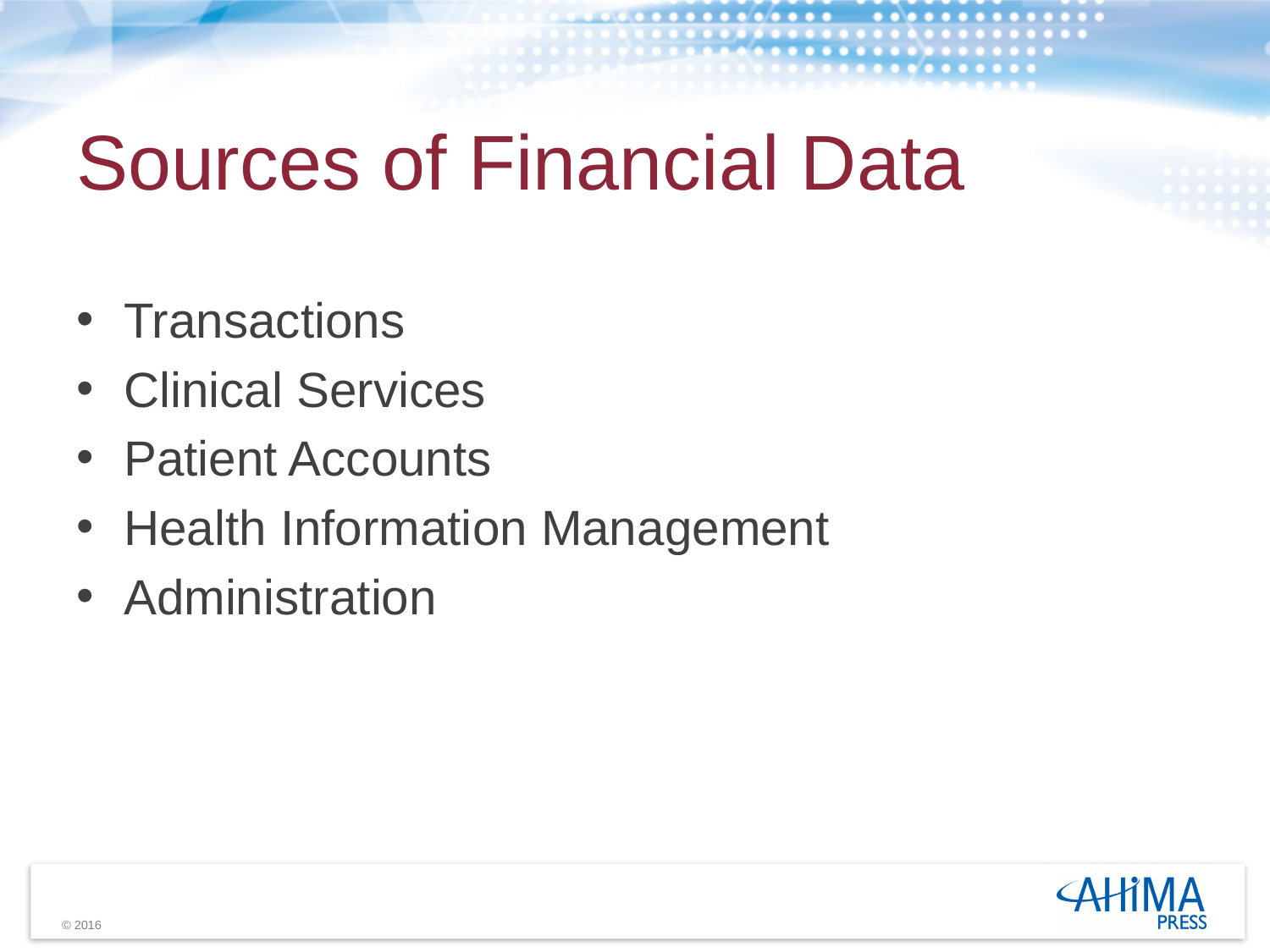

# Sources of Financial Data
Transactions
Clinical Services
Patient Accounts
Health Information Management
Administration